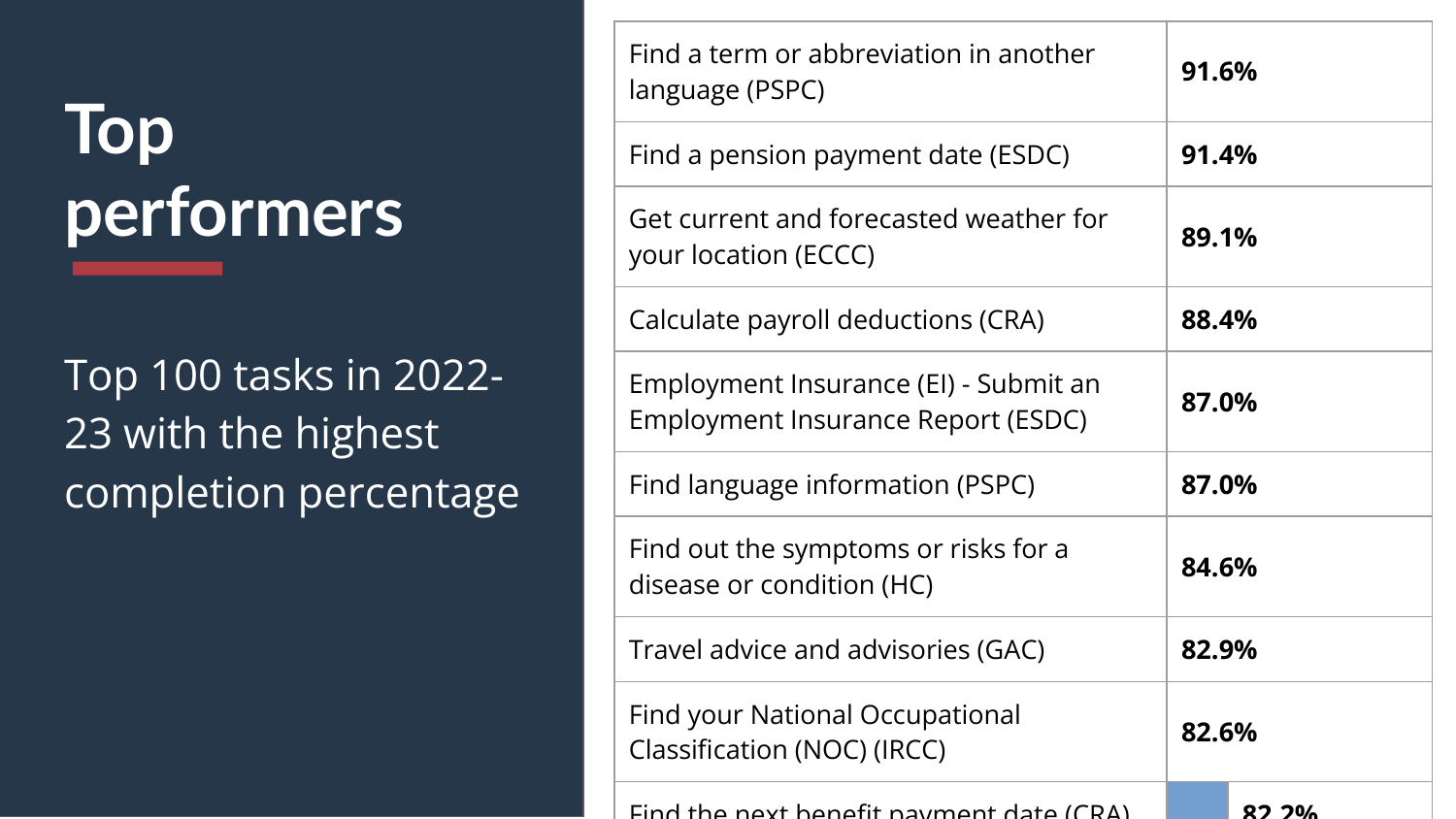

| Find a term or abbreviation in another language (PSPC) |  | 91.6% |  |
| --- | --- | --- | --- |
| Find a pension payment date (ESDC) |  | 91.4% |  |
| Get current and forecasted weather for your location (ECCC) |  | 89.1% |  |
| Calculate payroll deductions (CRA) |  | 88.4% |  |
| Employment Insurance (EI) - Submit an Employment Insurance Report (ESDC) |  | 87.0% |  |
| Find language information (PSPC) |  | 87.0% |  |
| Find out the symptoms or risks for a disease or condition (HC) |  | 84.6% |  |
| Travel advice and advisories (GAC) |  | 82.9% |  |
| Find your National Occupational Classification (NOC) (IRCC) |  | 82.6% |  |
| Find the next benefit payment date (CRA) |  | 82.2% |  |
# Top performers

Top 100 tasks in 2022-23 with the highest completion percentage